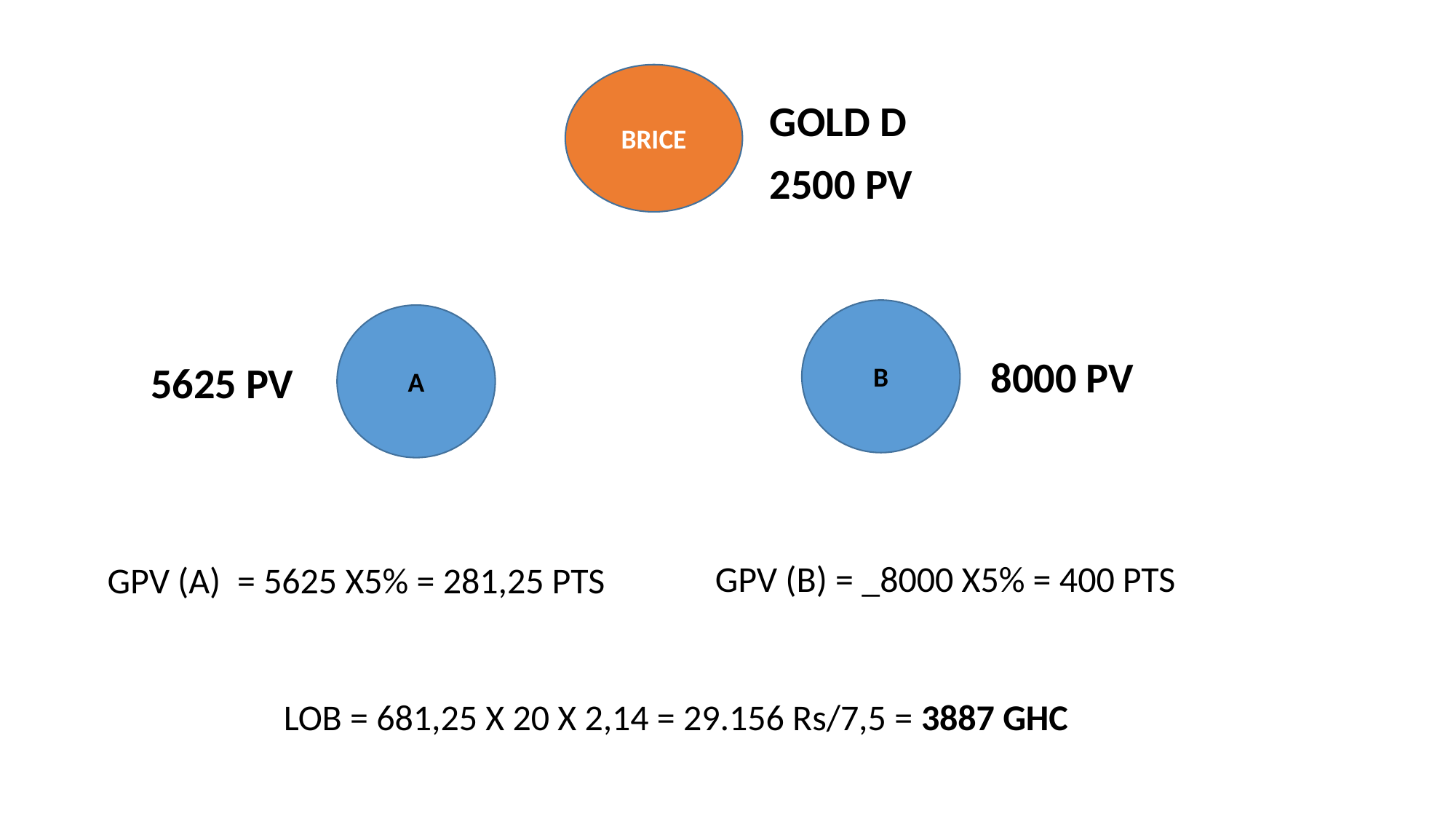

BRICE
GOLD D
2500 PV
B
A
8000 PV
5625 PV
GPV (B) = _8000 X5% = 400 PTS
GPV (A)  = 5625 X5% = 281,25 PTS
LOB = 681,25 X 20 X 2,14 = 29.156 Rs/7,5 = 3887 GHC